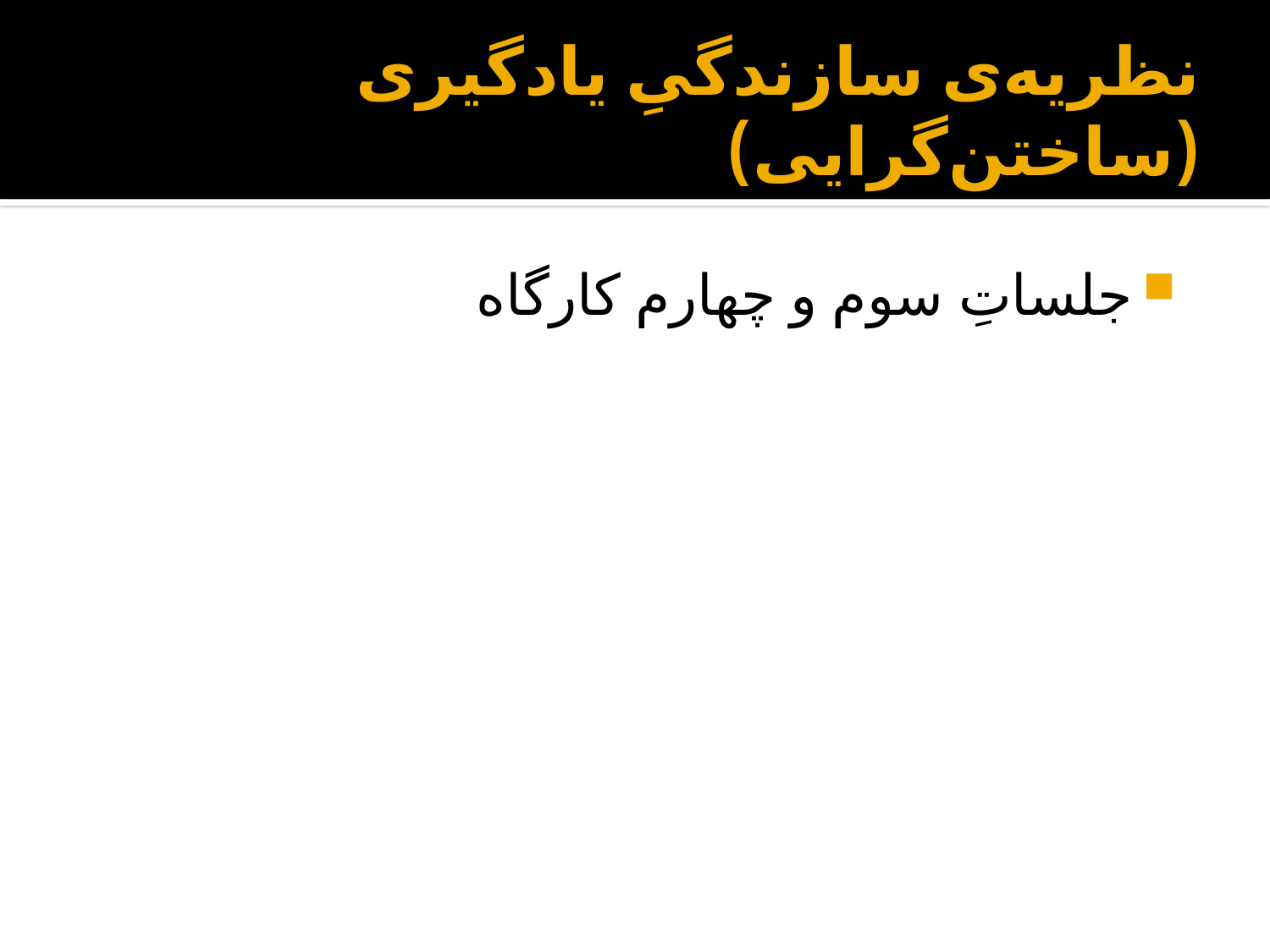

# نظریه‌ی سازندگیِ یادگیری (ساختن‌گرایی)
جلساتِ سوم و چهارم کارگاه